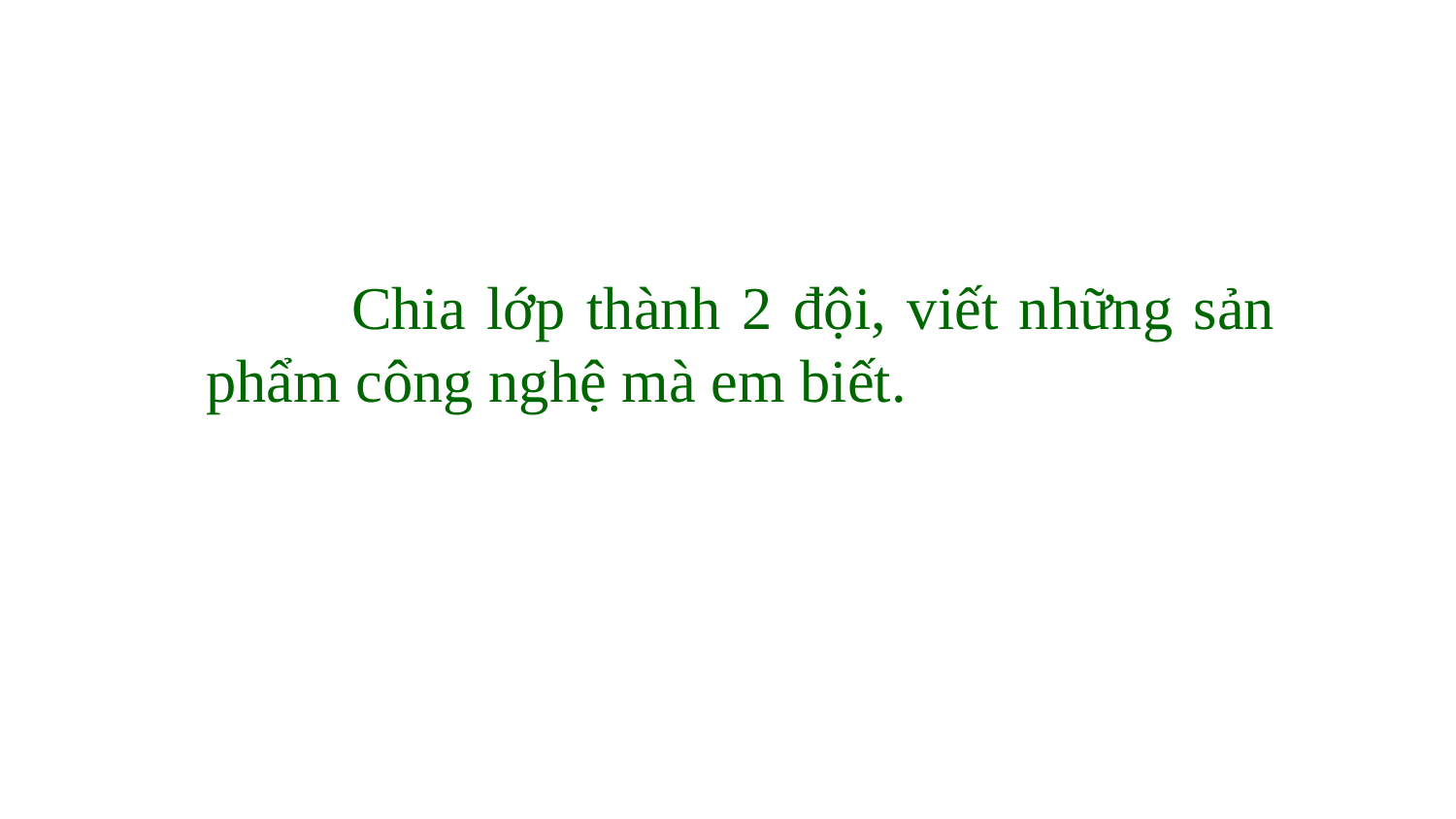

Chia lớp thành 2 đội, viết những sản phẩm công nghệ mà em biết.